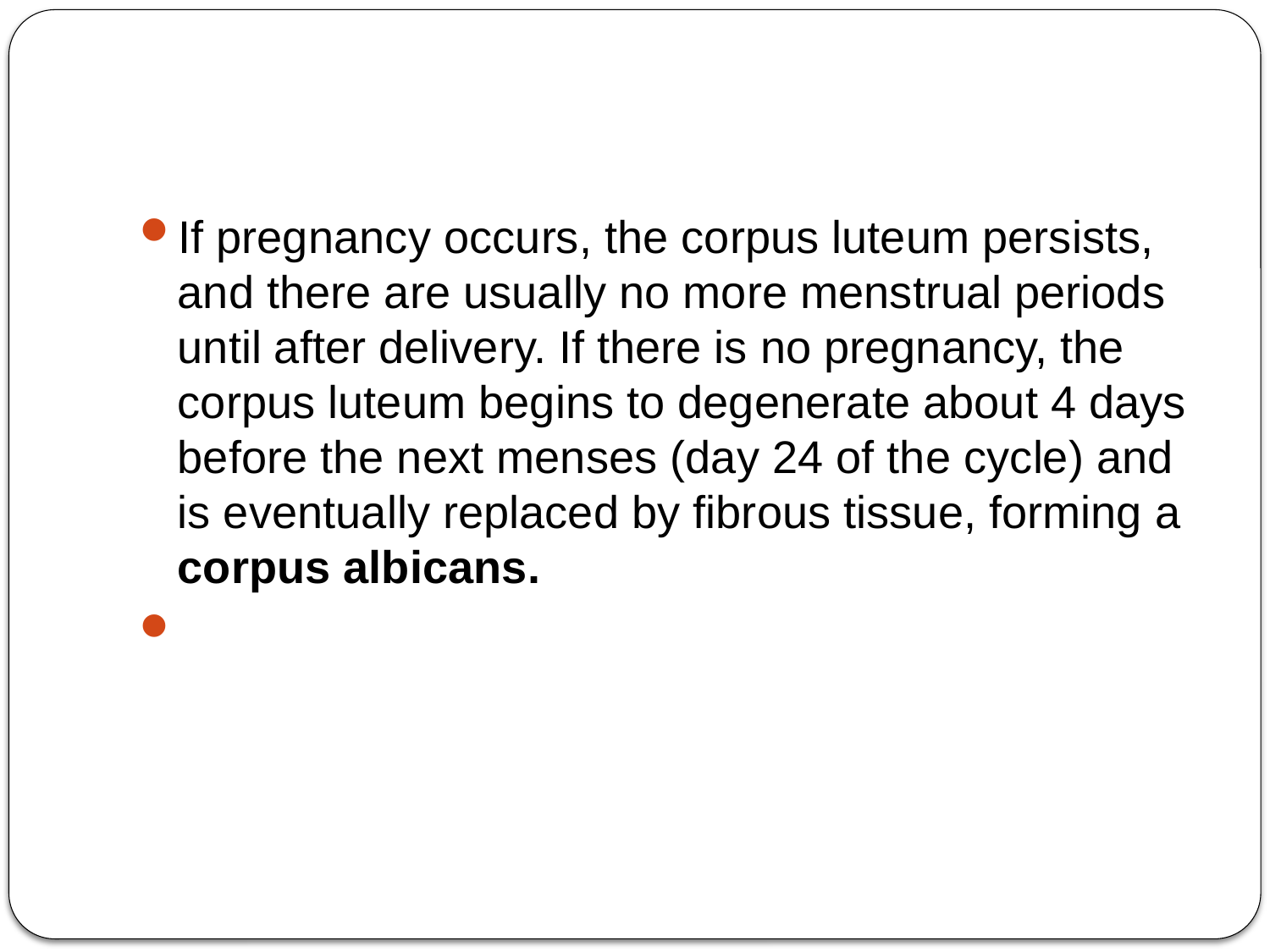

#
If pregnancy occurs, the corpus luteum persists, and there are usually no more menstrual periods until after delivery. If there is no pregnancy, the corpus luteum begins to degenerate about 4 days before the next menses (day 24 of the cycle) and is eventually replaced by fibrous tissue, forming a corpus albicans.